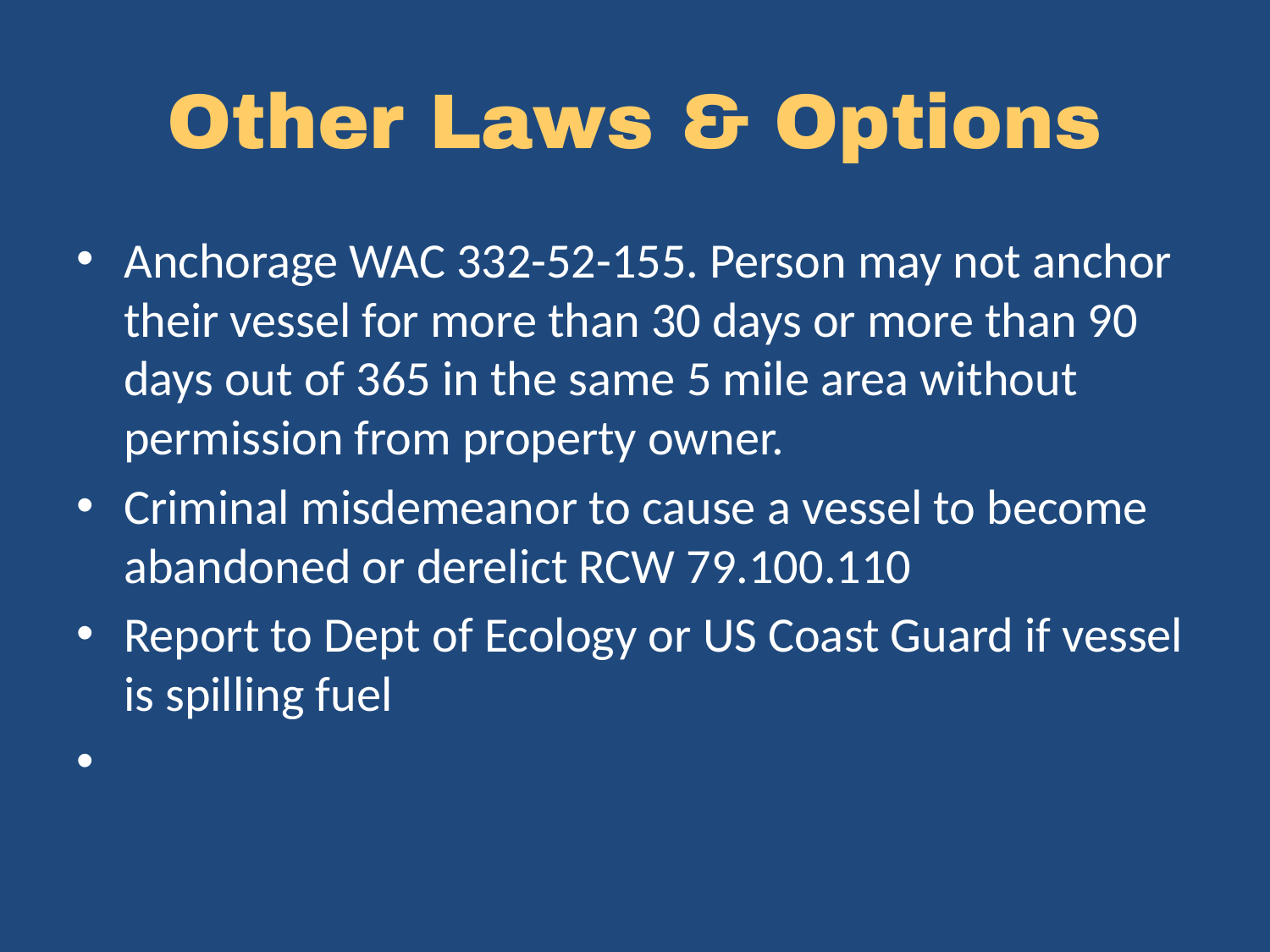

# Other Laws & Options
Anchorage WAC 332-52-155. Person may not anchor their vessel for more than 30 days or more than 90 days out of 365 in the same 5 mile area without permission from property owner.
Criminal misdemeanor to cause a vessel to become abandoned or derelict RCW 79.100.110
Report to Dept of Ecology or US Coast Guard if vessel is spilling fuel